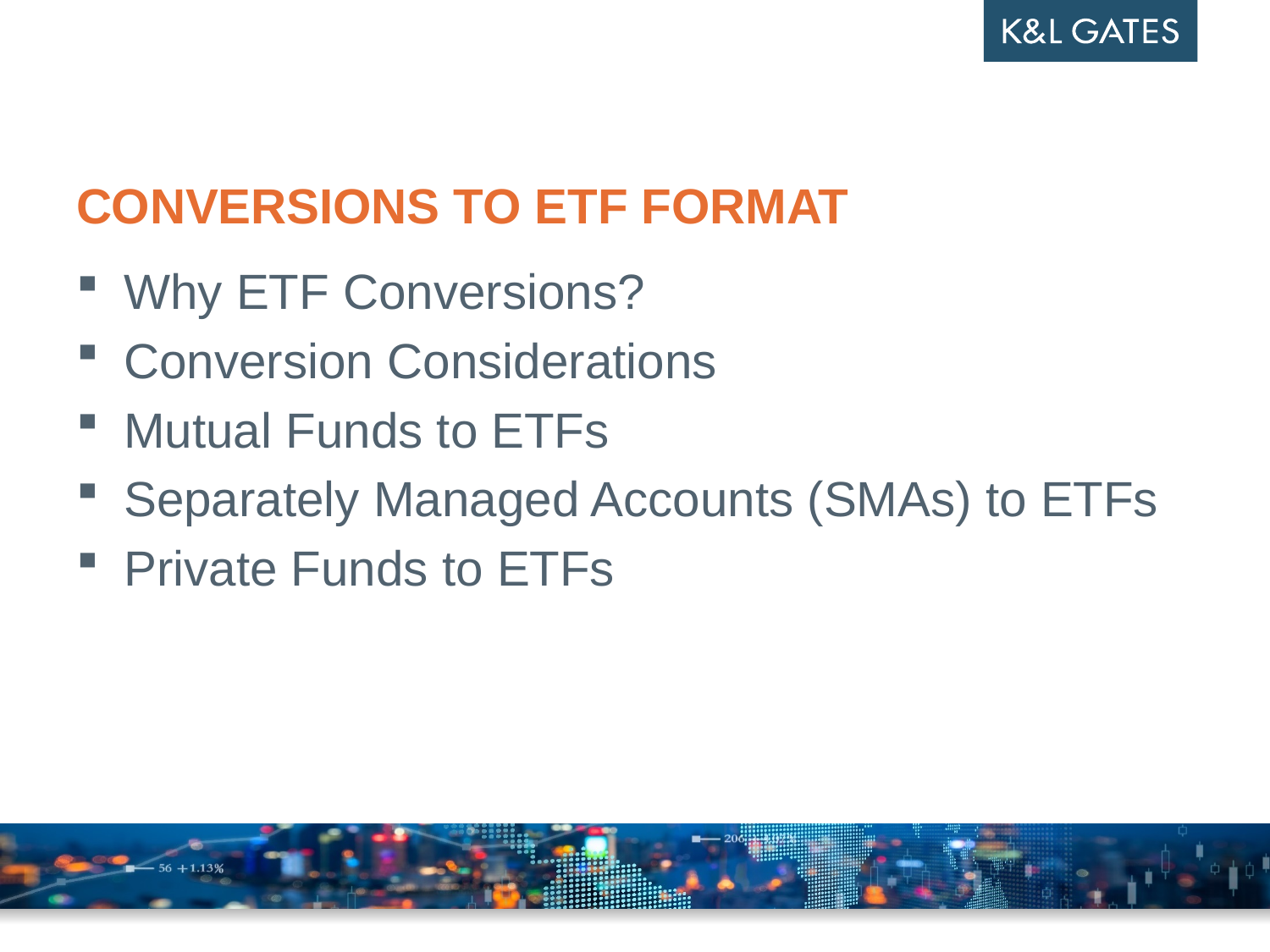

# Conversions to ETF format
Why ETF Conversions?
Conversion Considerations
Mutual Funds to ETFs
Separately Managed Accounts (SMAs) to ETFs
Private Funds to ETFs